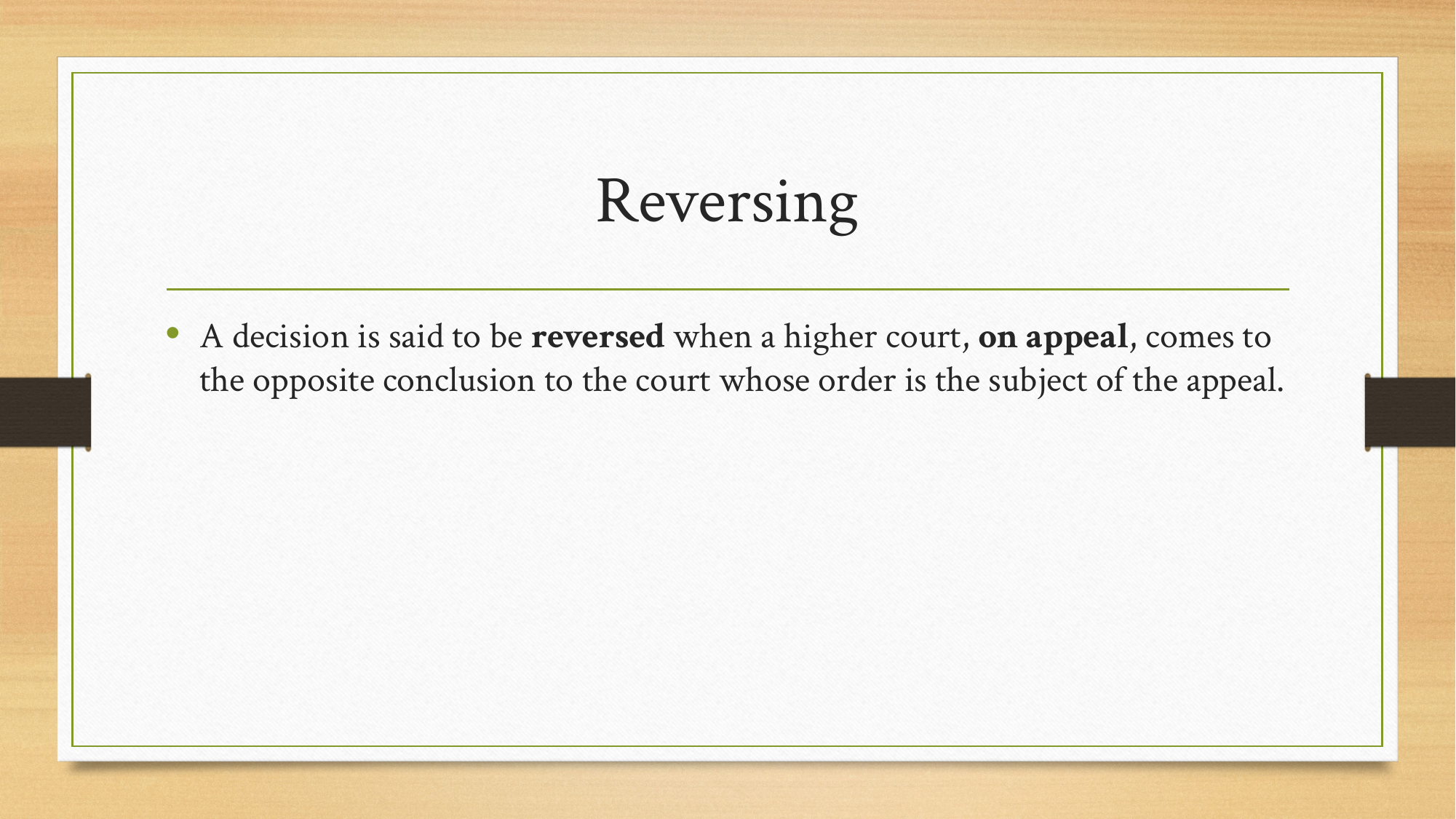

# Reversing
A decision is said to be reversed when a higher court, on appeal, comes to the opposite conclusion to the court whose order is the subject of the appeal.